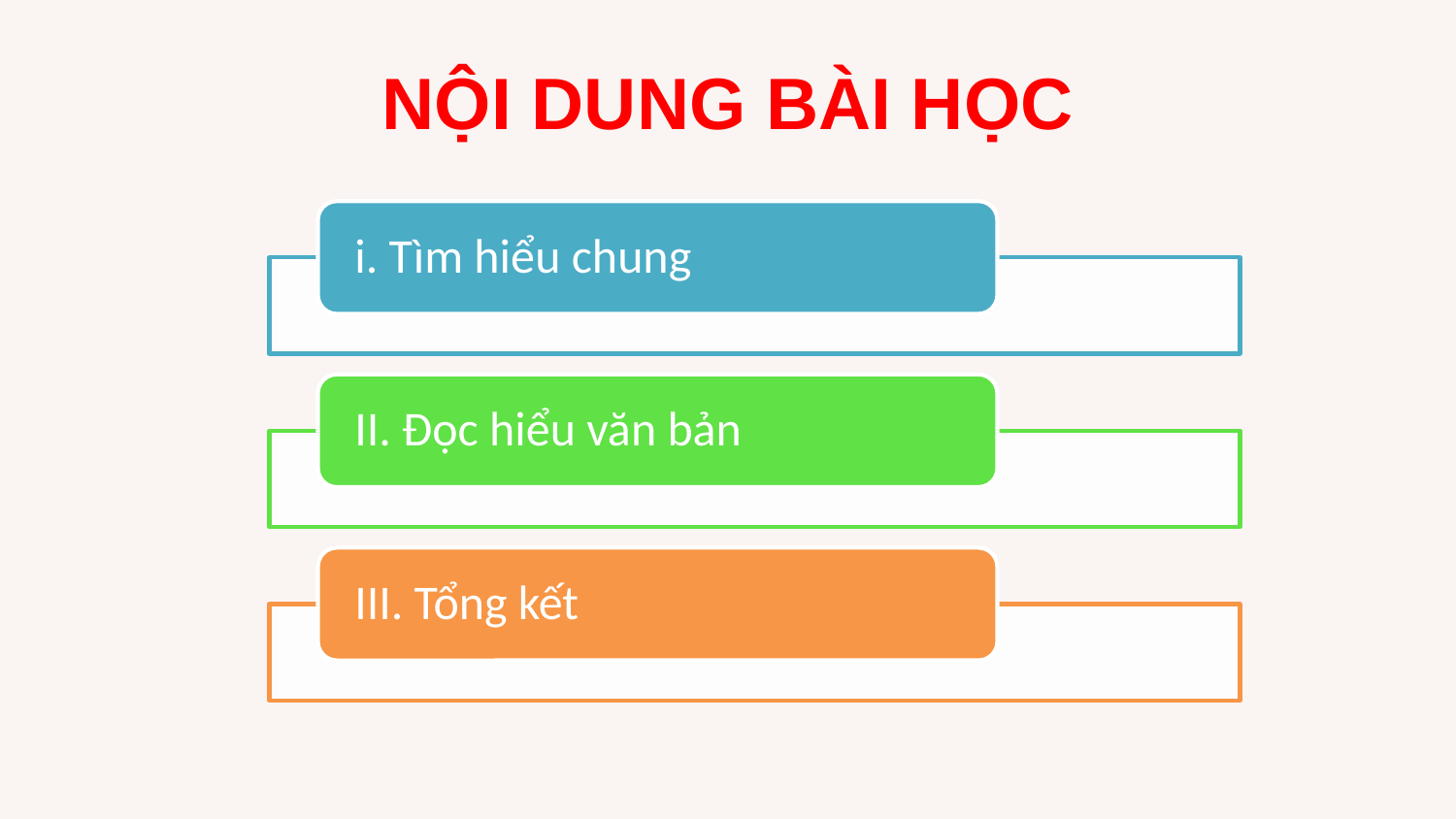

# NỘI DUNG BÀI HỌC
i. Tìm hiểu chung
II. Đọc hiểu văn bản
III. Tổng kết